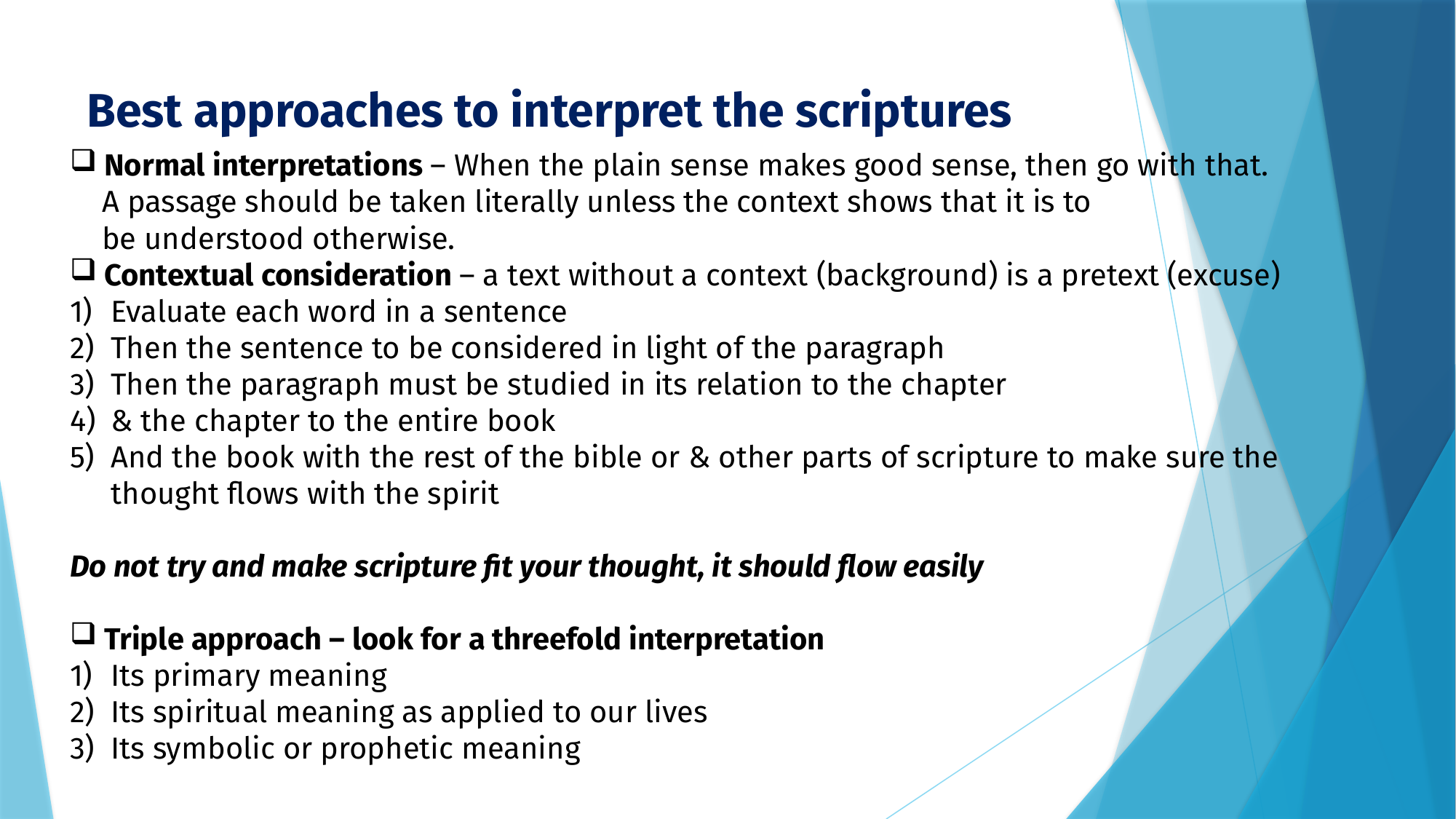

# Best approaches to interpret the scriptures
Normal interpretations – When the plain sense makes good sense, then go with that.
    A passage should be taken literally unless the context shows that it is to
    be understood otherwise.
Contextual consideration – a text without a context (background) is a pretext (excuse)
Evaluate each word in a sentence
Then the sentence to be considered in light of the paragraph
Then the paragraph must be studied in its relation to the chapter
& the chapter to the entire book
And the book with the rest of the bible or & other parts of scripture to make sure the thought flows with the spirit

Do not try and make scripture fit your thought, it should flow easily

Triple approach – look for a threefold interpretation
Its primary meaning
Its spiritual meaning as applied to our lives
Its symbolic or prophetic meaning